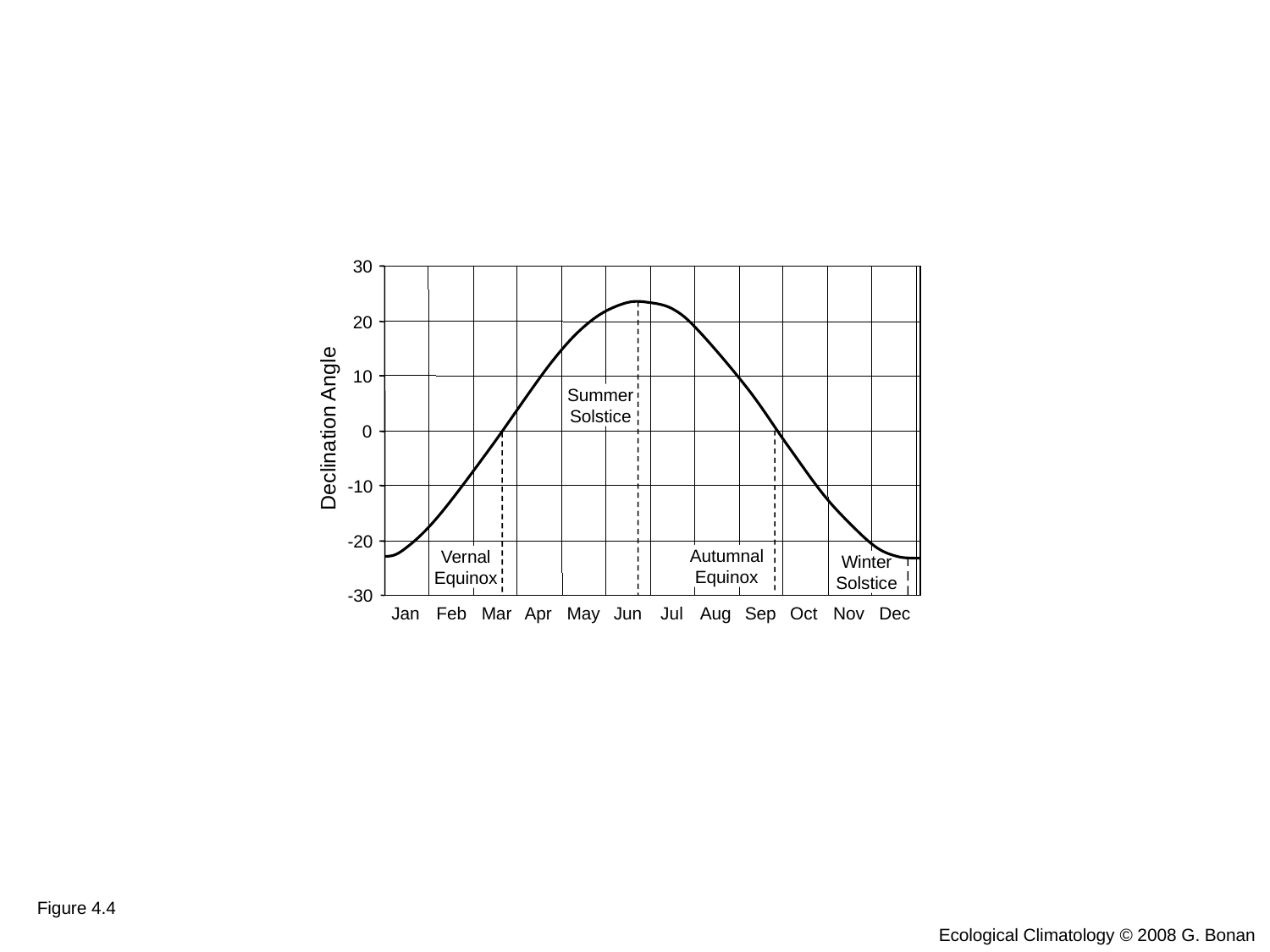

30

20

10

Summer Solstice
Declination Angle
0

-10

-20

Autumnal
Equinox
Vernal Equinox
Winter Solstice

-30

Jan
Feb
Mar
Apr
May
Jun
Jul
Aug
Sep
Oct
Nov
Dec
Figure 4.4
Ecological Climatology © 2008 G. Bonan